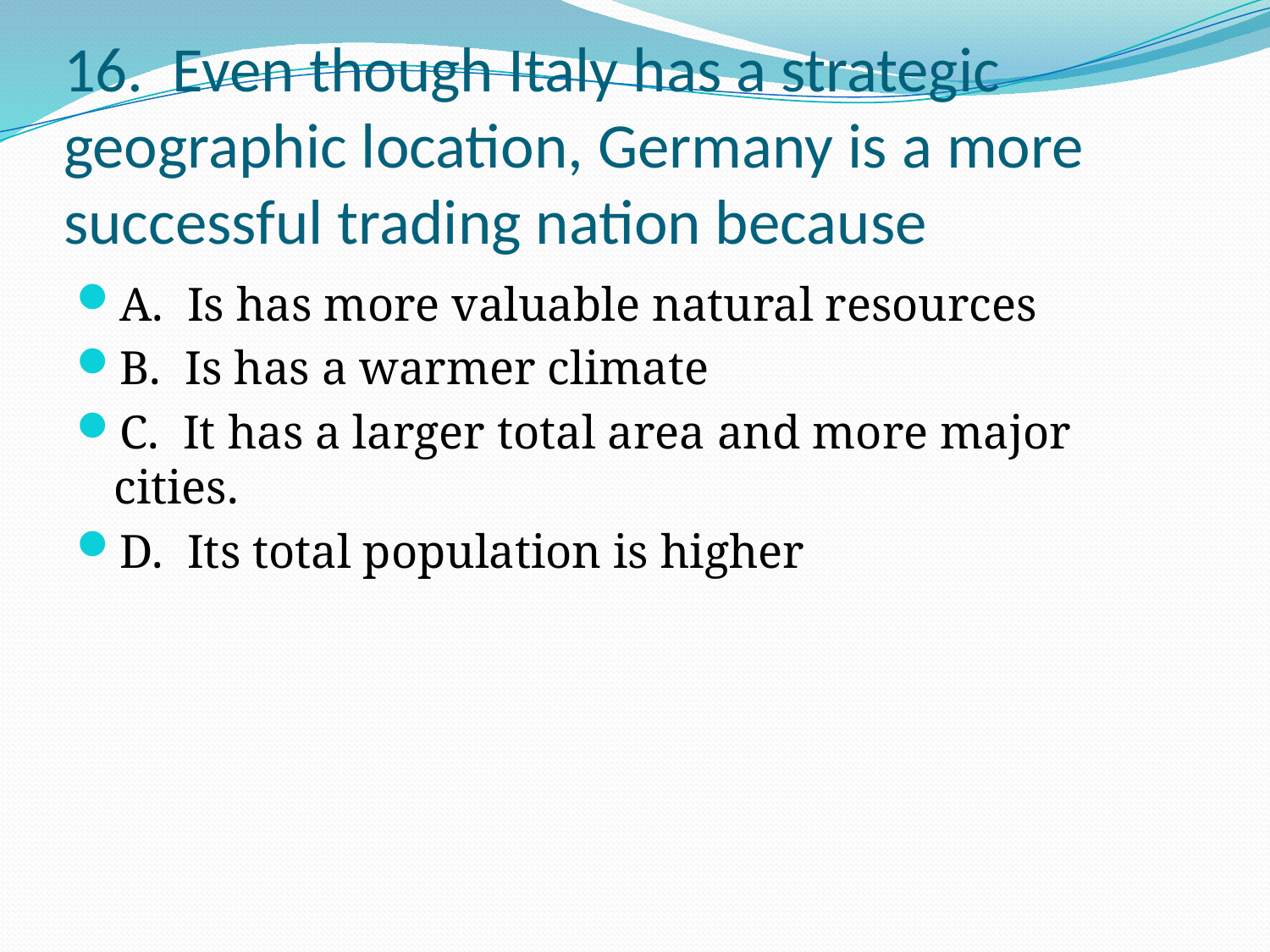

# 16.  Even though Italy has a strategic geographic location, Germany is a more successful trading nation because
A.  Is has more valuable natural resources
B.  Is has a warmer climate
C.  It has a larger total area and more major cities.
D.  Its total population is higher